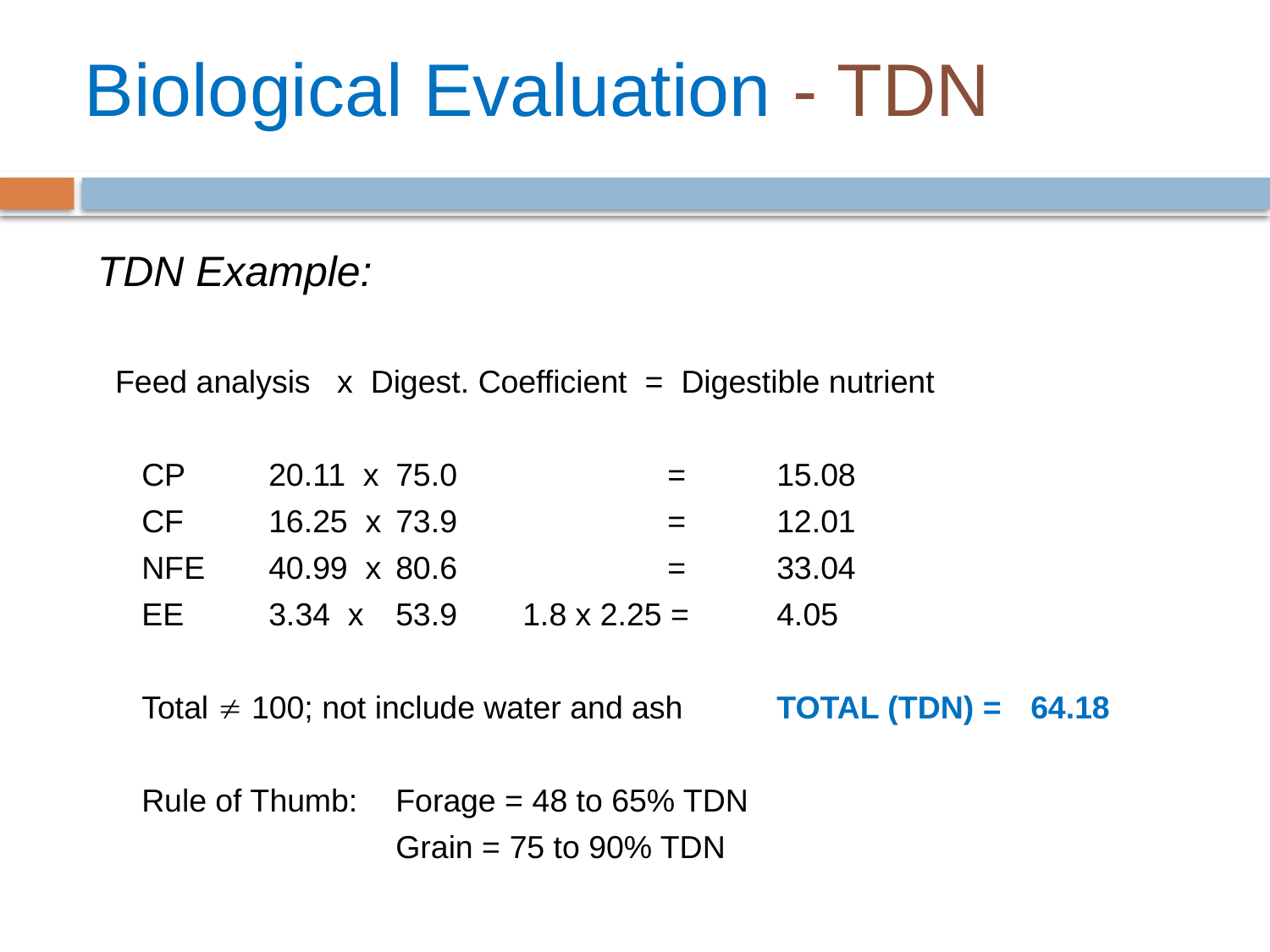

# Biological Evaluation - TDN
TDN Example:

  Feed analysis   x  Digest. Coefficient  =  Digestible nutrient

	CP	20.11  x 	75.0		  = 	15.08
	CF	16.25  x 	73.9		  = 	12.01
	NFE	40.99  x 	80.6		  = 	33.04
	EE	3.34  x 	53.9	1.8 x 2.25 =	4.05

	Total ≠ 100; not include water and ash	TOTAL (TDN) =	64.18

	Rule of Thumb:	Forage = 48 to 65% TDN
 			Grain = 75 to 90% TDN